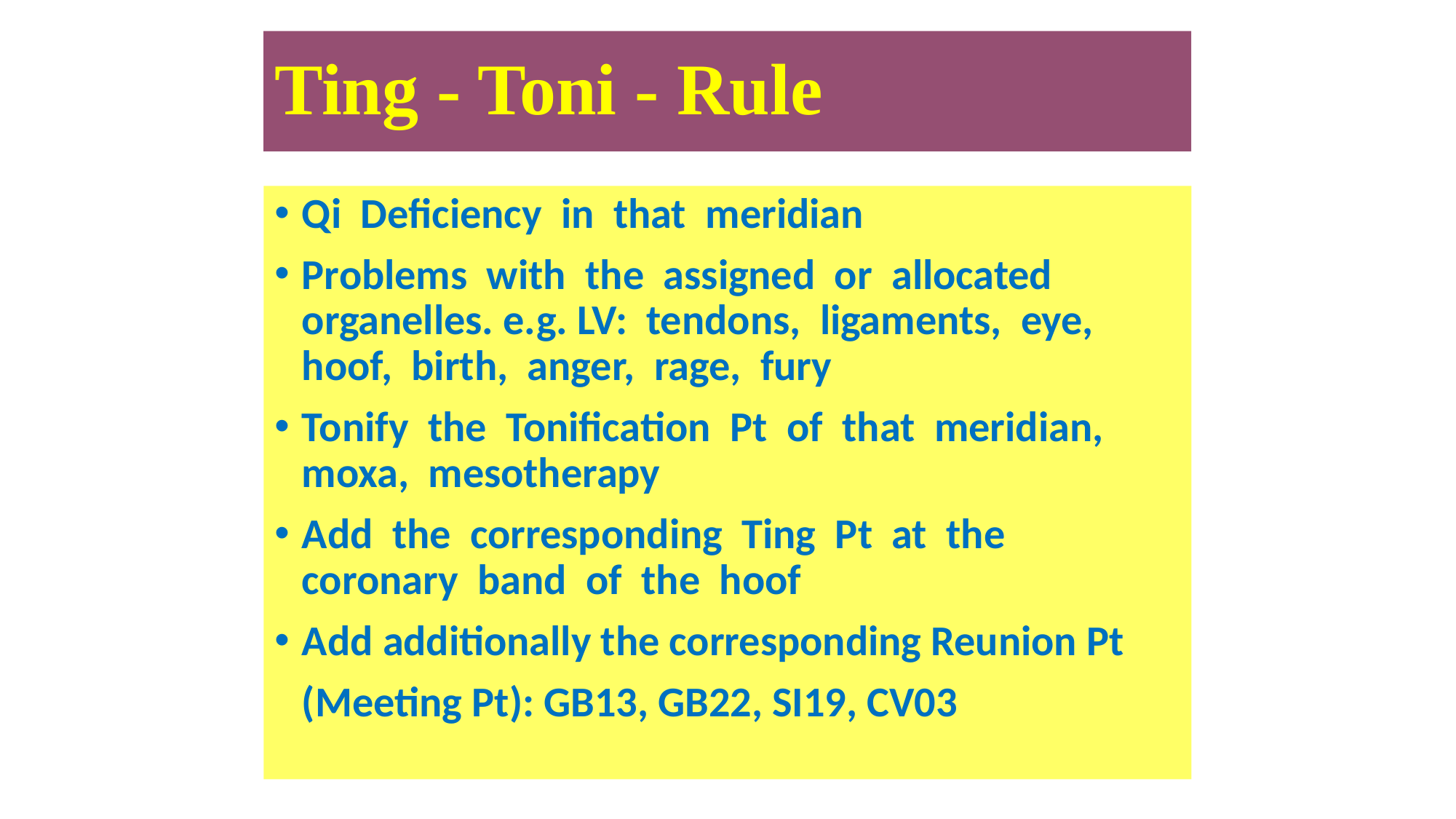

# Ting - Toni - Rule
Qi  Deficiency  in  that  meridian
Problems  with  the  assigned  or  allocated  organelles. e.g. LV:  tendons,  ligaments,  eye,  hoof,  birth,  anger,  rage,  fury
Tonify  the  Tonification  Pt  of  that  meridian,  moxa,  mesotherapy
Add  the  corresponding  Ting  Pt  at  the  coronary  band  of  the  hoof
Add additionally the corresponding Reunion Pt
	(Meeting Pt): GB13, GB22, SI19, CV03